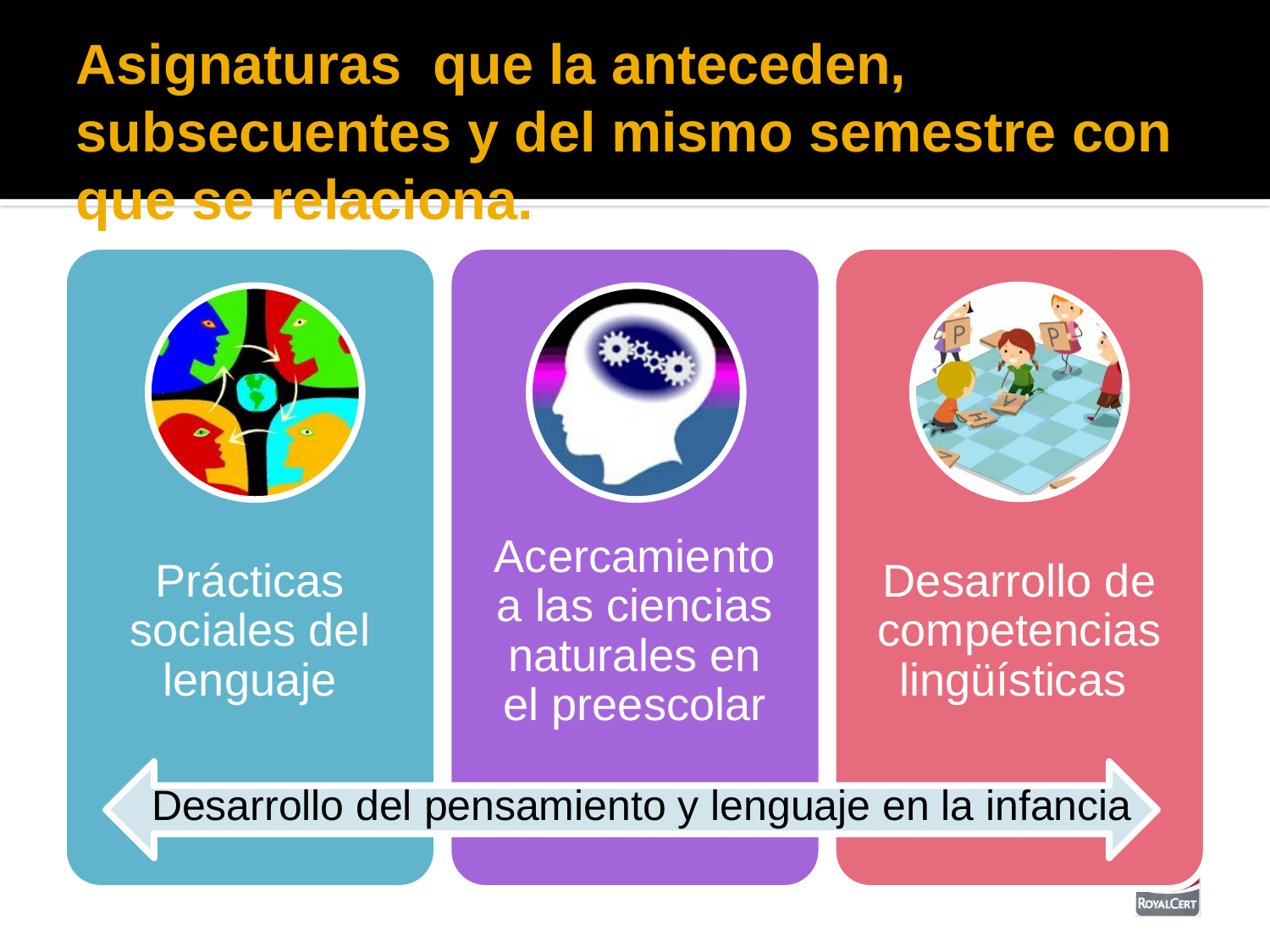

Asignaturas  que la anteceden, subsecuentes y del mismo semestre con que se relaciona.
Prácticas sociales del lenguaje
Acercamiento a las ciencias naturales en el preescolar
Desarrollo de competencias lingüísticas
Desarrollo del pensamiento y lenguaje en la infancia